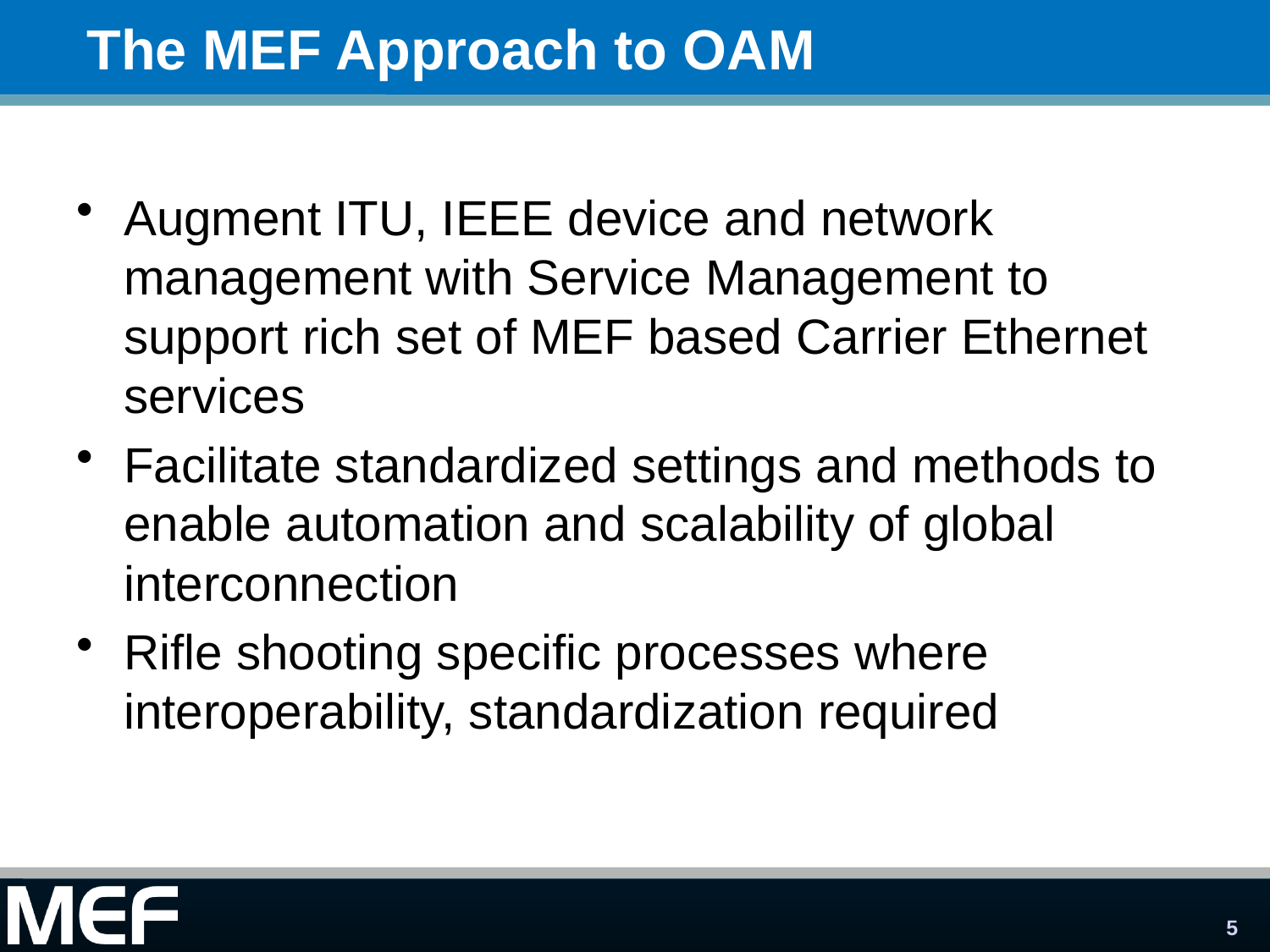

# The MEF Approach to OAM
Augment ITU, IEEE device and network management with Service Management to support rich set of MEF based Carrier Ethernet services
Facilitate standardized settings and methods to enable automation and scalability of global interconnection
Rifle shooting specific processes where interoperability, standardization required